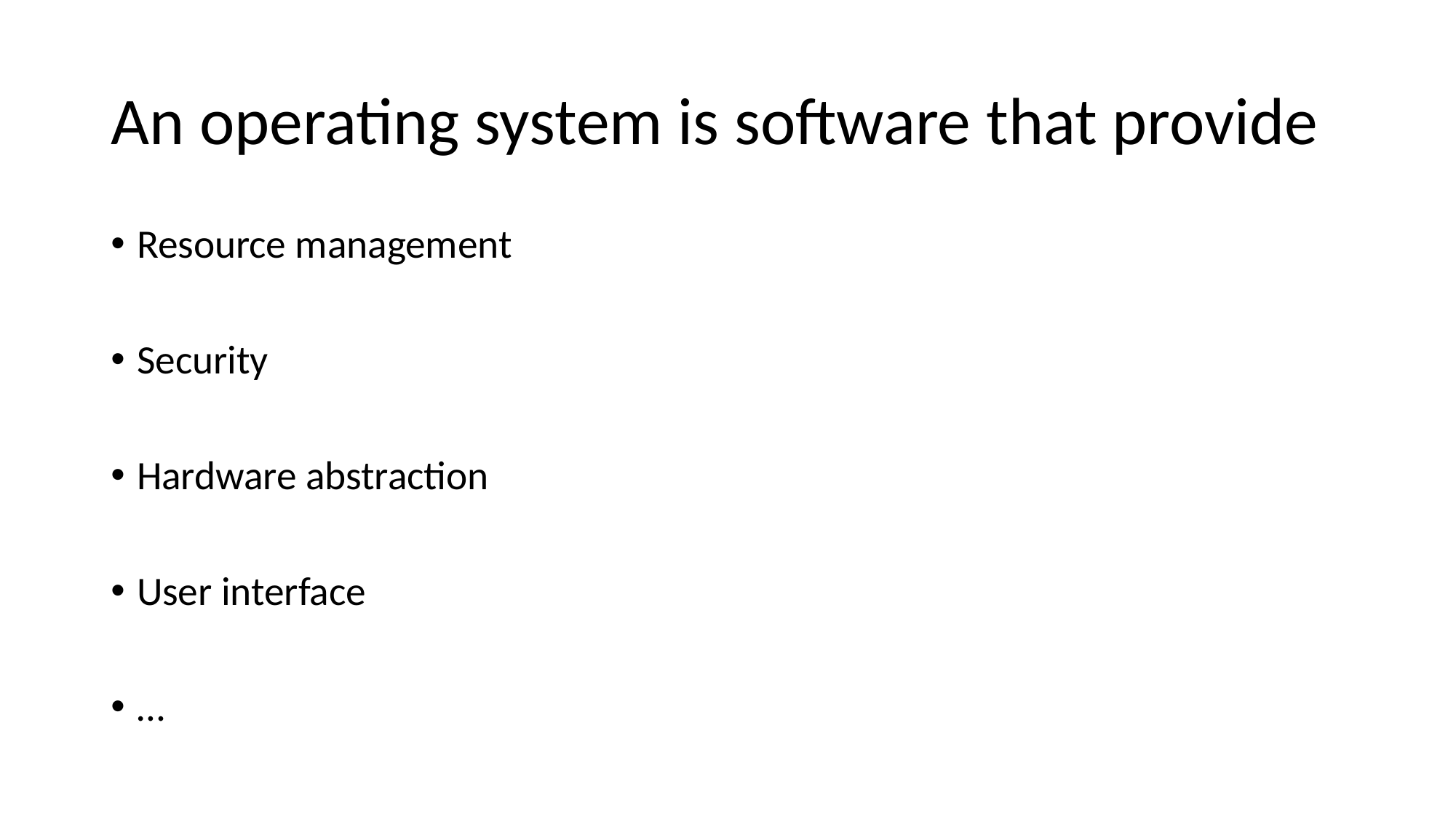

# An operating system is software that provide
Resource management

Security

Hardware abstraction

User interface

…